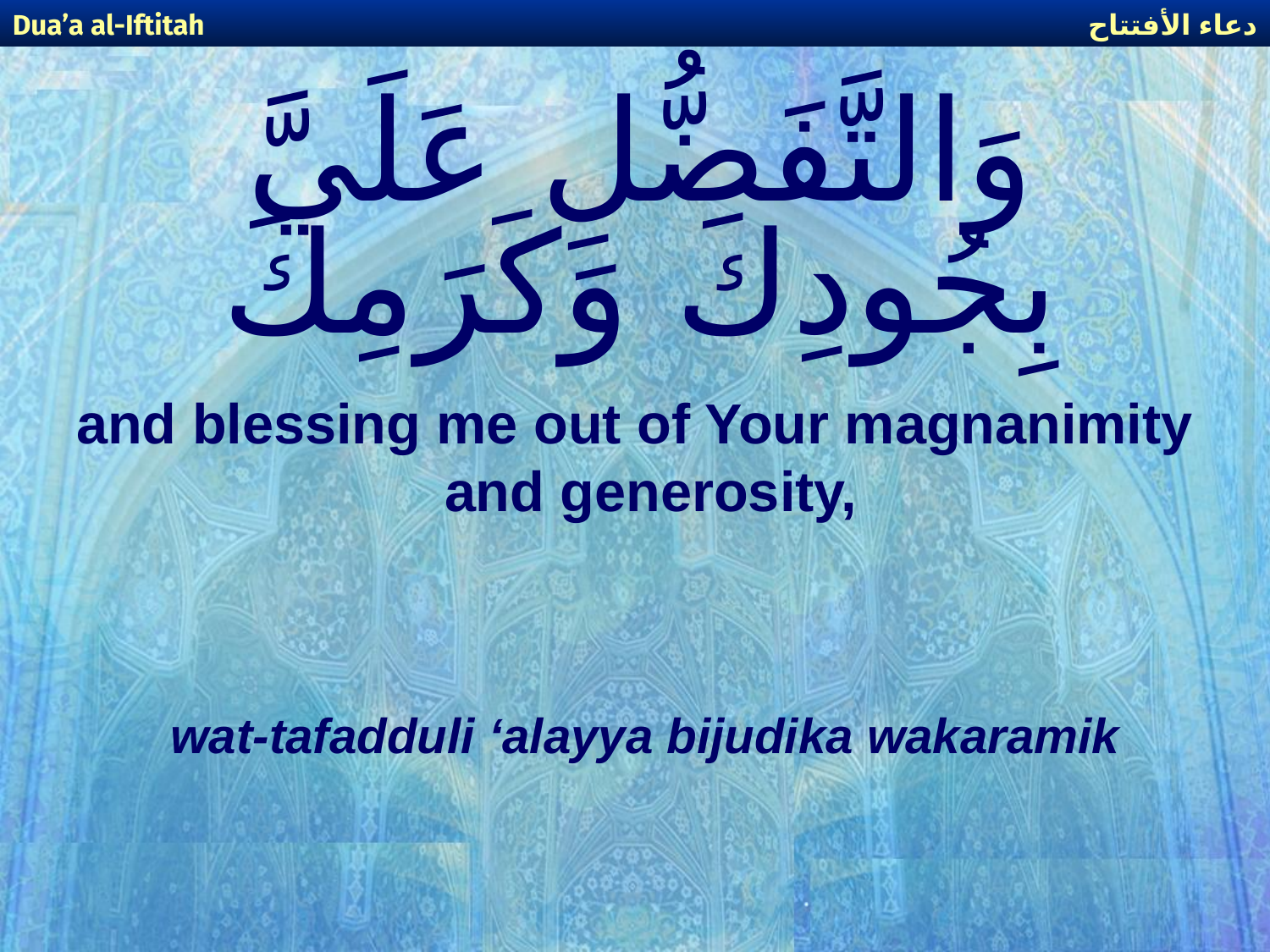

دعاء الأفتتاح
Dua’a al-Iftitah
# وَالتَّفَضُّلِ عَلَيَّ بِجُودِكَ وَكَرَمِكَ
and blessing me out of Your magnanimity and generosity,
wat-tafadduli ‘alayya bijudika wakaramik